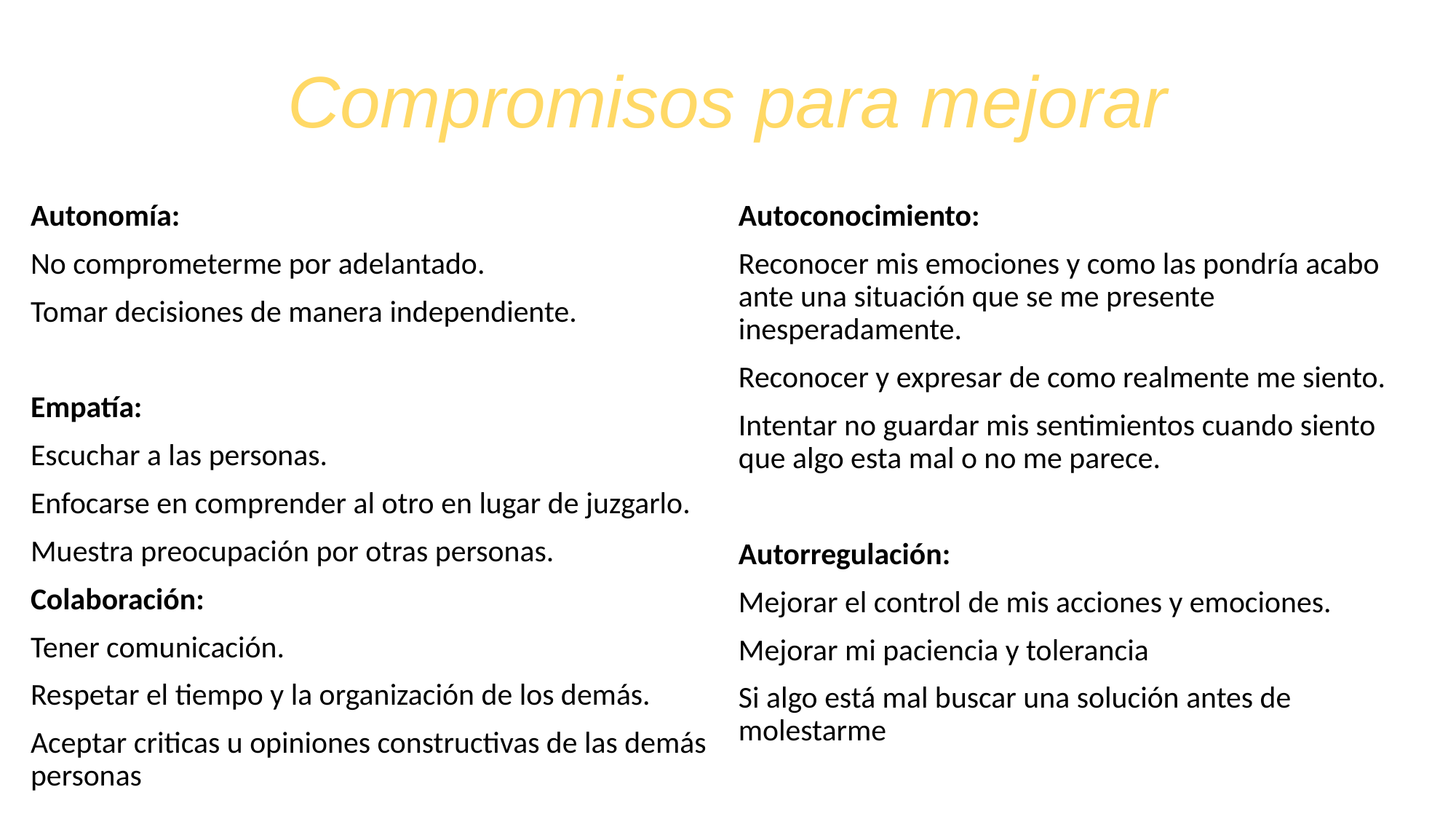

# Compromisos para mejorar
Autoconocimiento:
Reconocer mis emociones y como las pondría acabo ante una situación que se me presente inesperadamente.
Reconocer y expresar de como realmente me siento.
Intentar no guardar mis sentimientos cuando siento que algo esta mal o no me parece.

Autorregulación:
Mejorar el control de mis acciones y emociones.
Mejorar mi paciencia y tolerancia
Si algo está mal buscar una solución antes de molestarme

Autonomía:
No comprometerme por adelantado.
Tomar decisiones de manera independiente.

Empatía:
Escuchar a las personas.
Enfocarse en comprender al otro en lugar de juzgarlo.
Muestra preocupación por otras personas.
Colaboración:
Tener comunicación.
Respetar el tiempo y la organización de los demás.
Aceptar criticas u opiniones constructivas de las demás personas